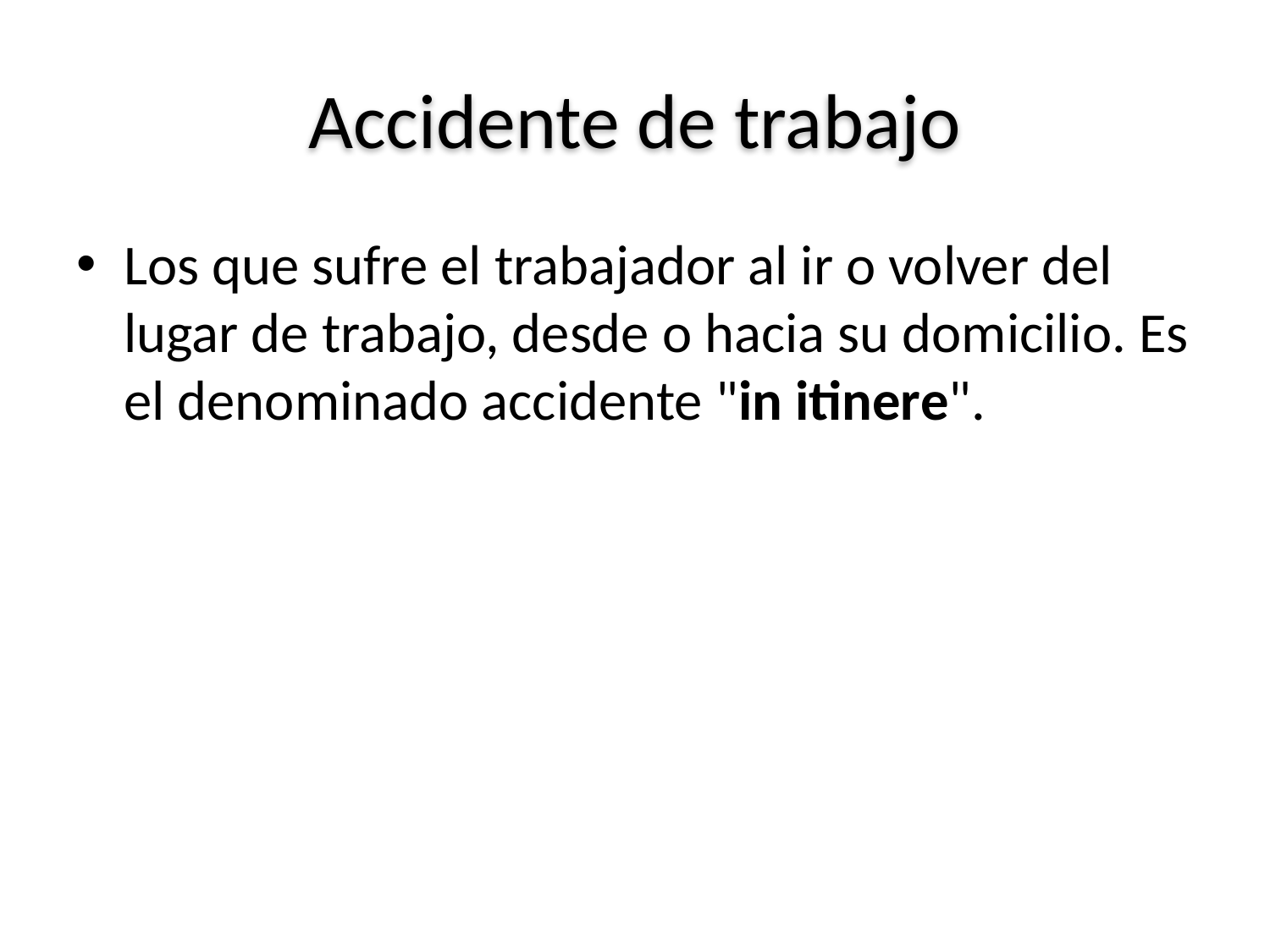

# Accidente de trabajo
Los que sufre el trabajador al ir o volver del lugar de trabajo, desde o hacia su domicilio. Es el denominado accidente "in itinere".